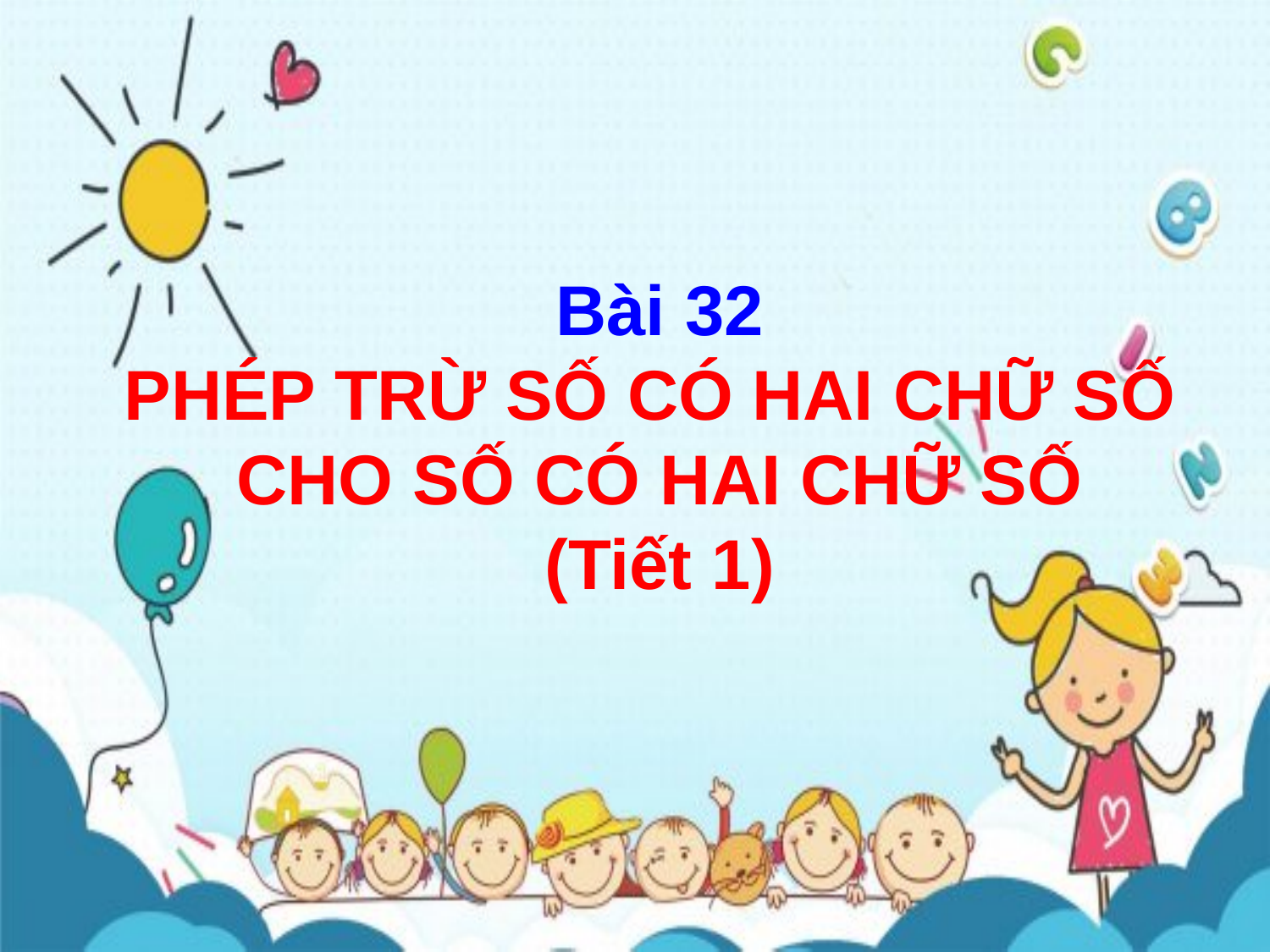

Bài 32
PHÉP TRỪ SỐ CÓ HAI CHỮ SỐ
CHO SỐ CÓ HAI CHỮ SỐ
(Tiết 1)